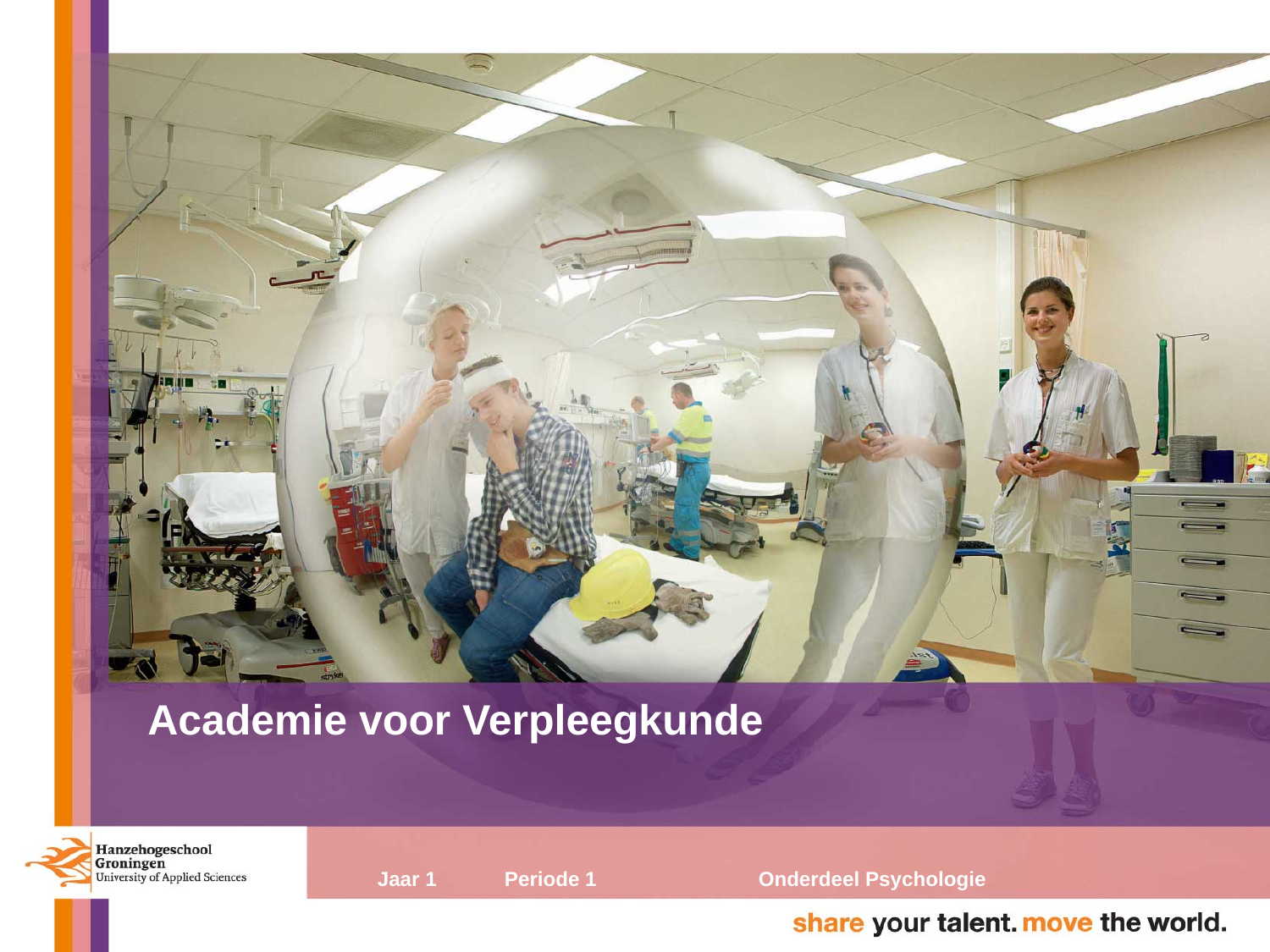

# Academie voor Verpleegkunde
Jaar 1	Periode 1		Onderdeel Psychologie